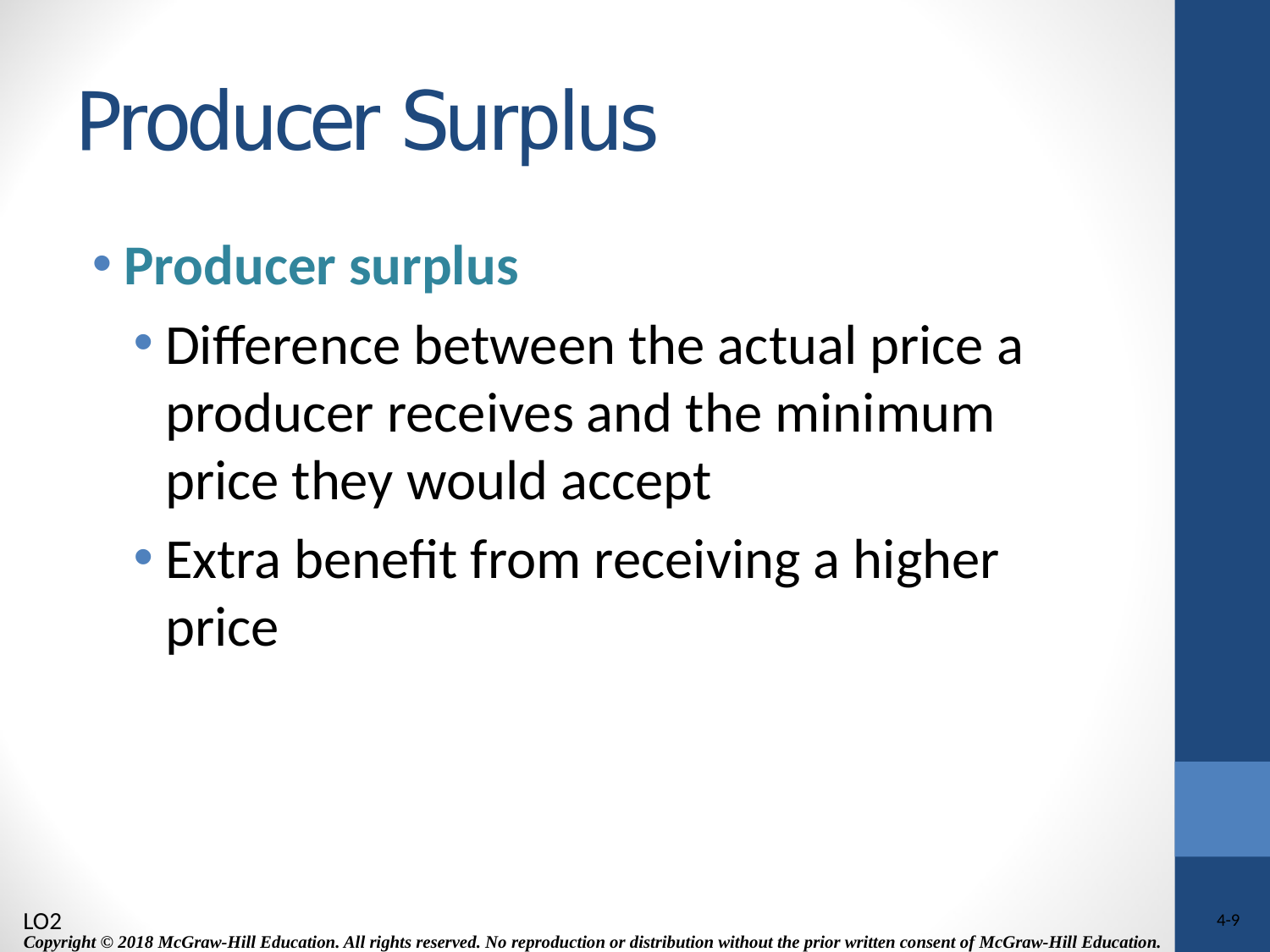

# Producer Surplus
Producer surplus
Difference between the actual price a producer receives and the minimum price they would accept
Extra benefit from receiving a higher price
LO2